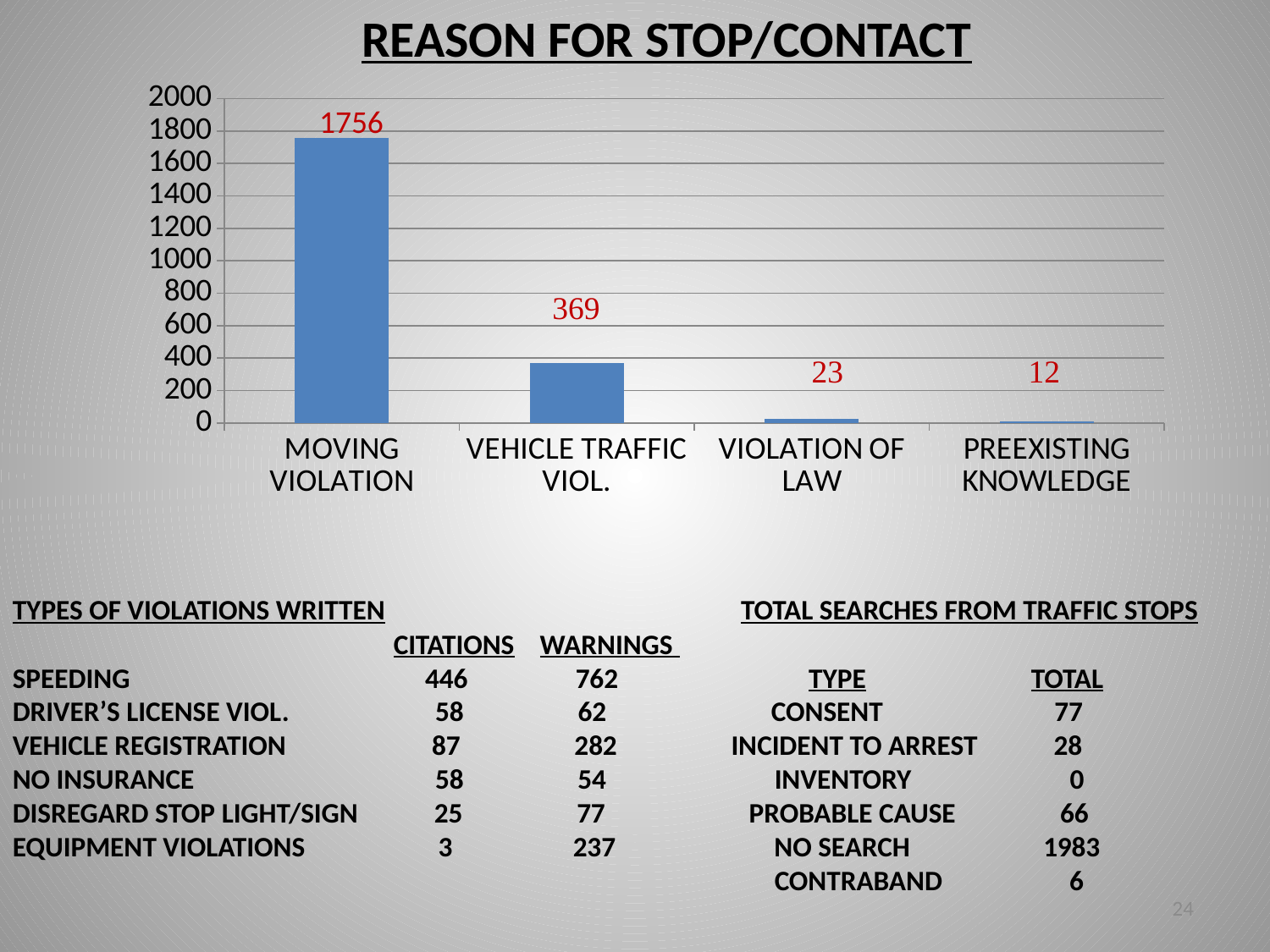

# REASON FOR STOP/CONTACT

### Chart

| Category |  2 |
|---|---|
| MOVING VIOLATION | 1756.0 |
| VEHICLE TRAFFIC VIOL. | 369.0 |
| VIOLATION OF LAW | 23.0 |
| PREEXISTING KNOWLEDGE | 12.0 |
1756
TYPES OF VIOLATIONS WRITTEN			             TOTAL SEARCHES FROM TRAFFIC STOPS
			CITATIONS    WARNINGS
SPEEDING			     446                 762                              TYPE                          TOTAL
DRIVER’S LICENSE VIOL.                       58                  62                          CONSENT                           77
VEHICLE REGISTRATION                       87                  282                  INCIDENT TO ARREST            28
NO INSURANCE                                      58                  54 		INVENTORY                         0
DISREGARD STOP LIGHT/SIGN            25                  77 	                PROBABLE CAUSE	     66
EQUIPMENT VIOLATIONS                     3                   237                         NO SEARCH                     1983
						CONTRABAND                    6
24